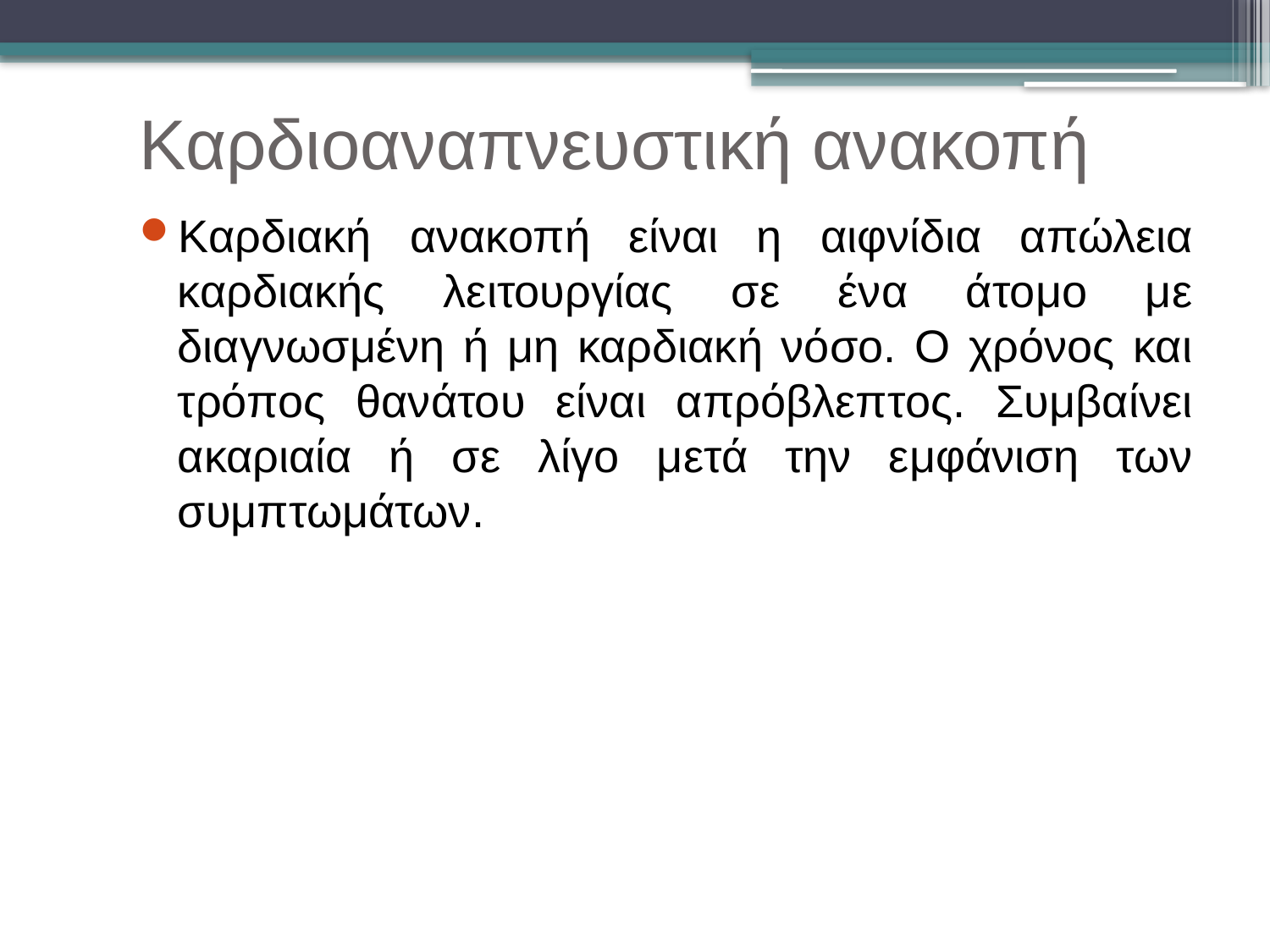

Καρδιοαναπνευστική ανακοπή
Καρδιακή ανακοπή είναι η αιφνίδια απώλεια καρδιακής λειτουργίας σε ένα άτομο με διαγνωσμένη ή μη καρδιακή νόσο. Ο χρόνος και τρόπος θανάτου είναι απρόβλεπτος. Συμβαίνει ακαριαία ή σε λίγο μετά την εμφάνιση των συμπτωμάτων.